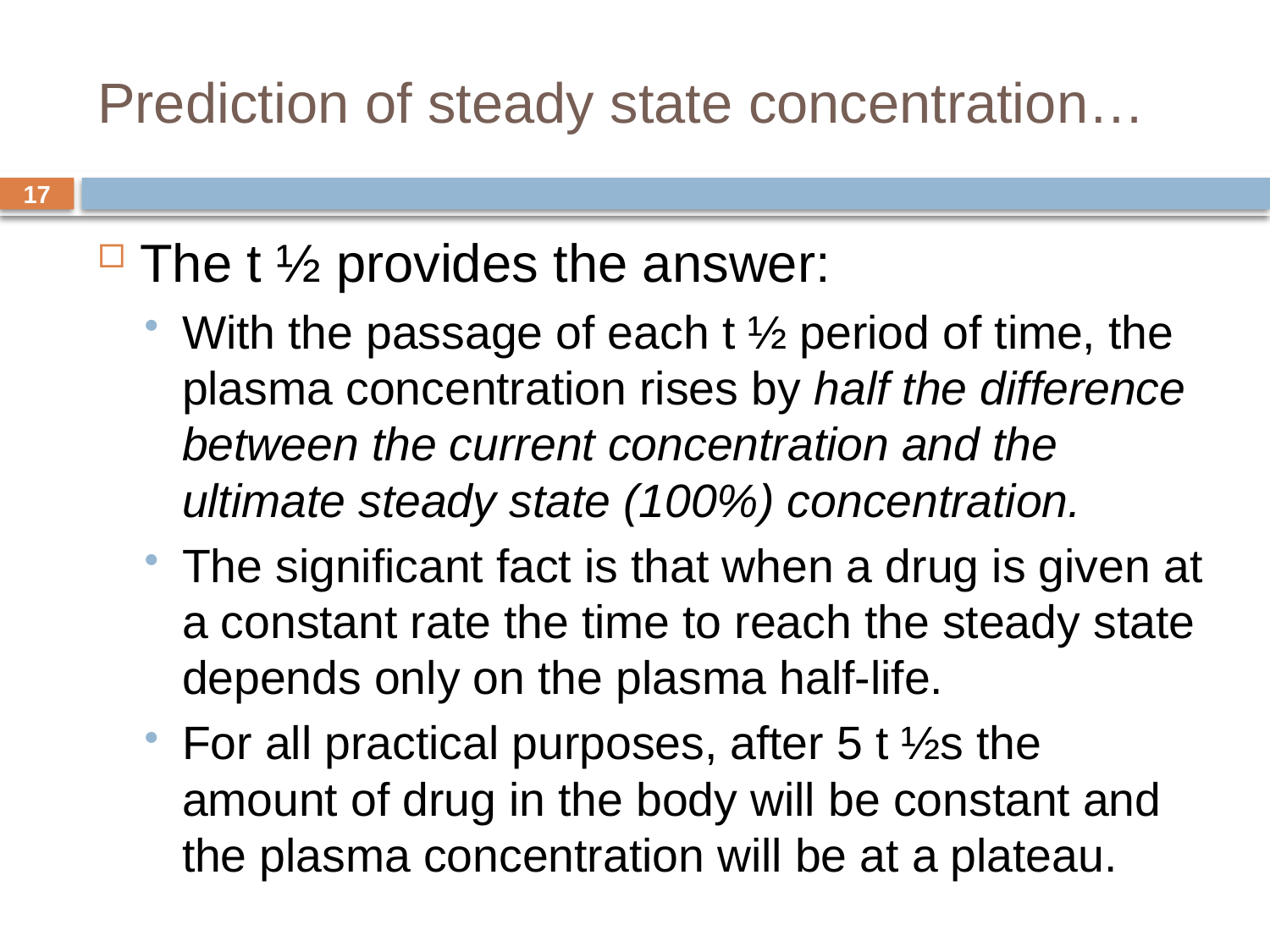

# Prediction of steady state concentration…
17
The t ½ provides the answer:
With the passage of each t ½ period of time, the plasma concentration rises by half the difference between the current concentration and the ultimate steady state (100%) concentration.
The significant fact is that when a drug is given at a constant rate the time to reach the steady state depends only on the plasma half-life.
For all practical purposes, after 5 t ½s the amount of drug in the body will be constant and the plasma concentration will be at a plateau.